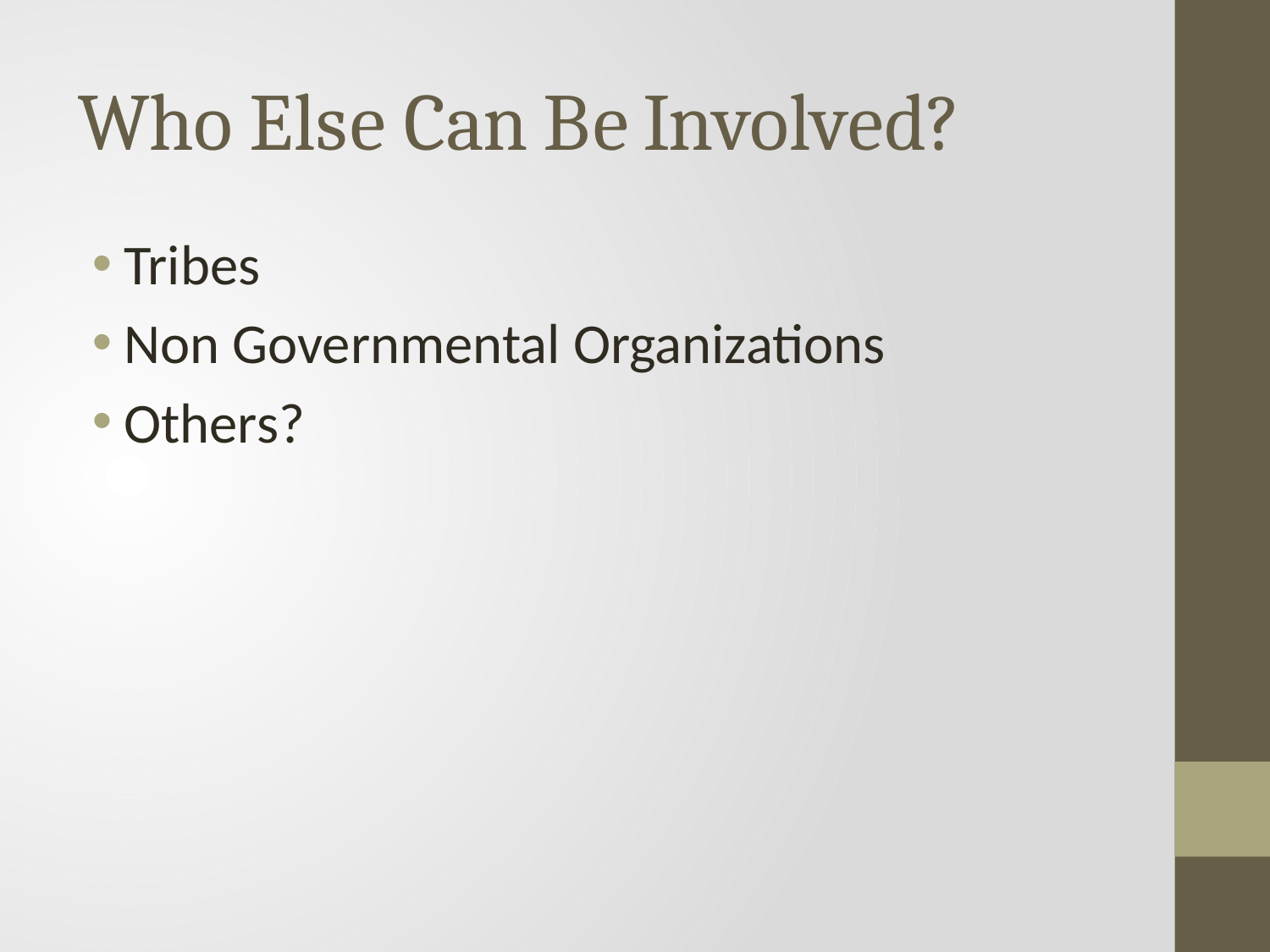

# Who Else Can Be Involved?
Tribes
Non Governmental Organizations
Others?